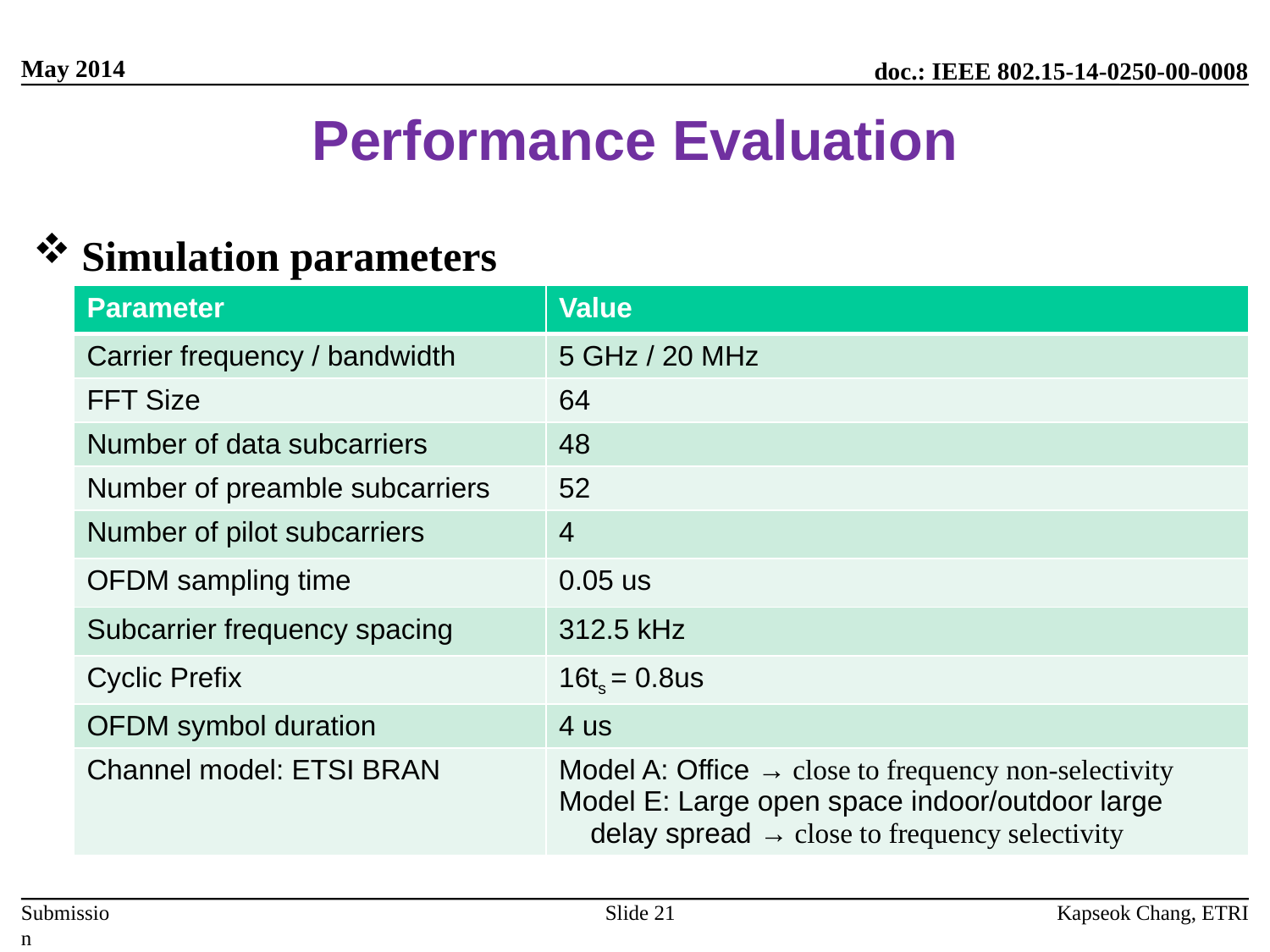

# Performance Evaluation
Simulation parameters
| Parameter | Value |
| --- | --- |
| Carrier frequency / bandwidth | 5 GHz / 20 MHz |
| FFT Size | 64 |
| Number of data subcarriers | 48 |
| Number of preamble subcarriers | 52 |
| Number of pilot subcarriers | 4 |
| OFDM sampling time | 0.05 us |
| Subcarrier frequency spacing | 312.5 kHz |
| Cyclic Prefix | 16ts = 0.8us |
| OFDM symbol duration | 4 us |
| Channel model: ETSI BRAN | Model A: Office → close to frequency non-selectivity Model E: Large open space indoor/outdoor large delay spread → close to frequency selectivity |
Slide 21